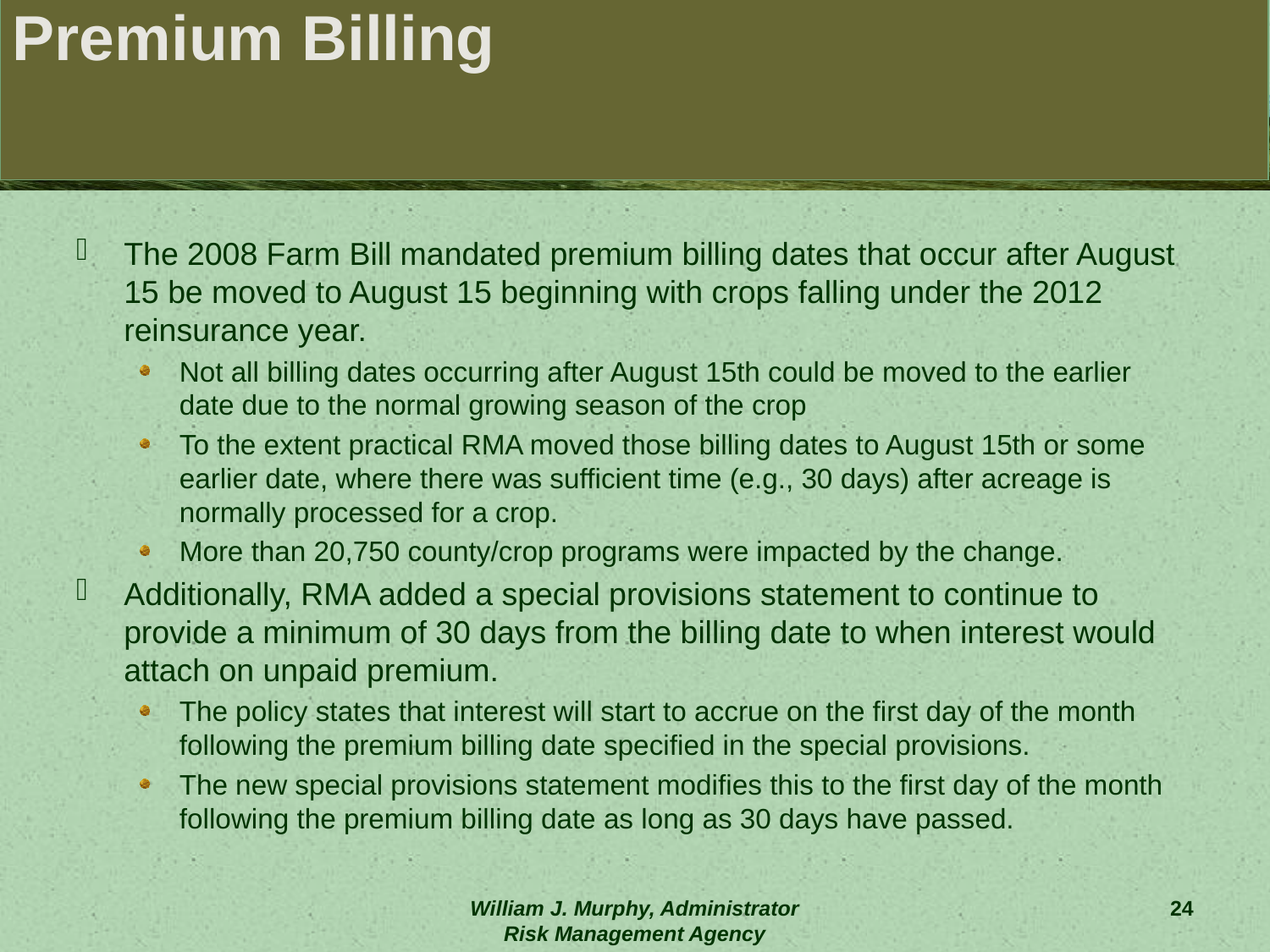

# Premium Billing
The 2008 Farm Bill mandated premium billing dates that occur after August 15 be moved to August 15 beginning with crops falling under the 2012 reinsurance year.
Not all billing dates occurring after August 15th could be moved to the earlier date due to the normal growing season of the crop
To the extent practical RMA moved those billing dates to August 15th or some earlier date, where there was sufficient time (e.g., 30 days) after acreage is normally processed for a crop.
More than 20,750 county/crop programs were impacted by the change.
Additionally, RMA added a special provisions statement to continue to provide a minimum of 30 days from the billing date to when interest would attach on unpaid premium.
The policy states that interest will start to accrue on the first day of the month following the premium billing date specified in the special provisions.
The new special provisions statement modifies this to the first day of the month following the premium billing date as long as 30 days have passed.

William J. Murphy, Administrator
Risk Management Agency
24